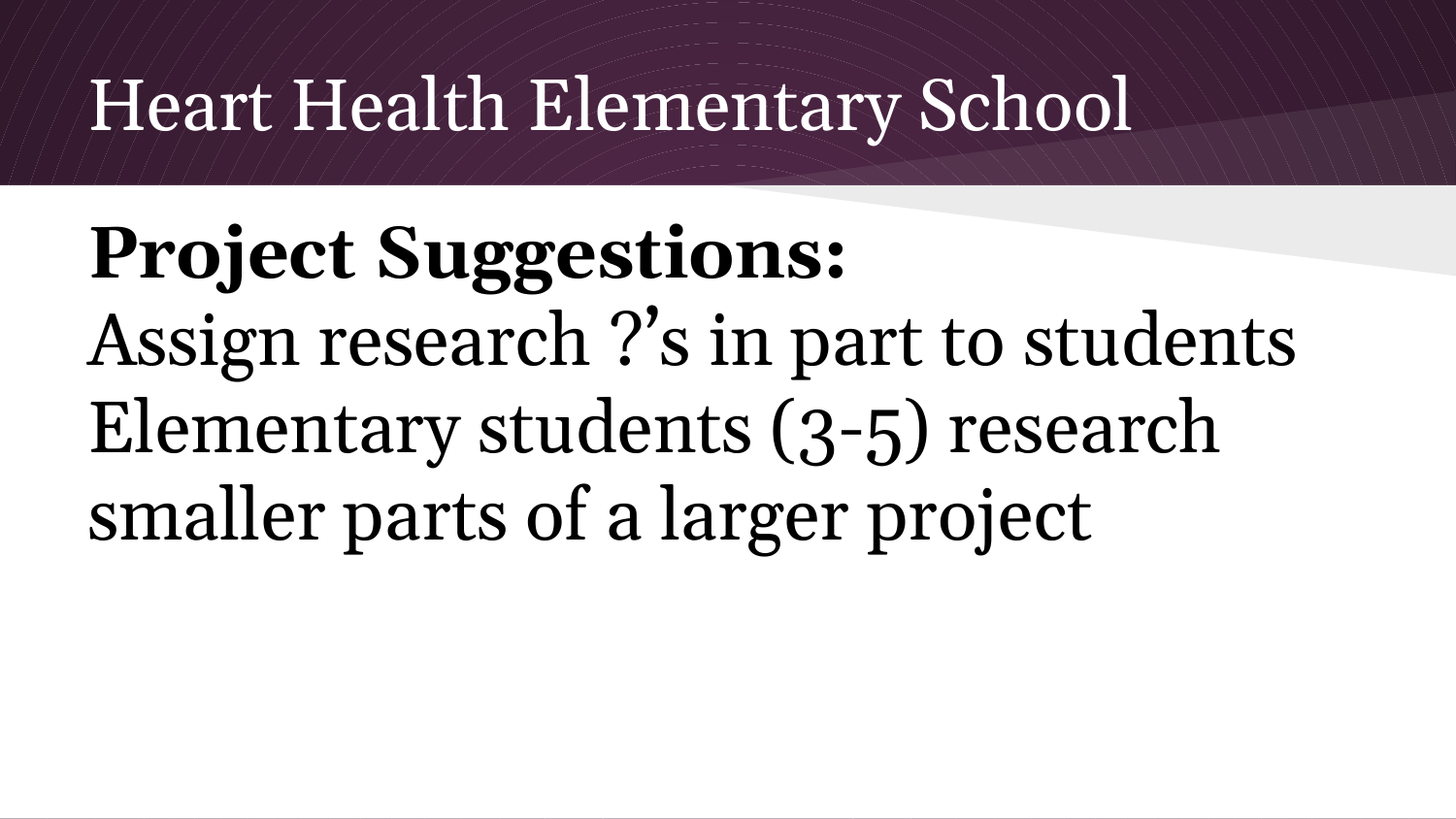

# Heart Health Elementary School
Project Suggestions:
Assign research ?’s in part to students
Elementary students (3-5) research smaller parts of a larger project